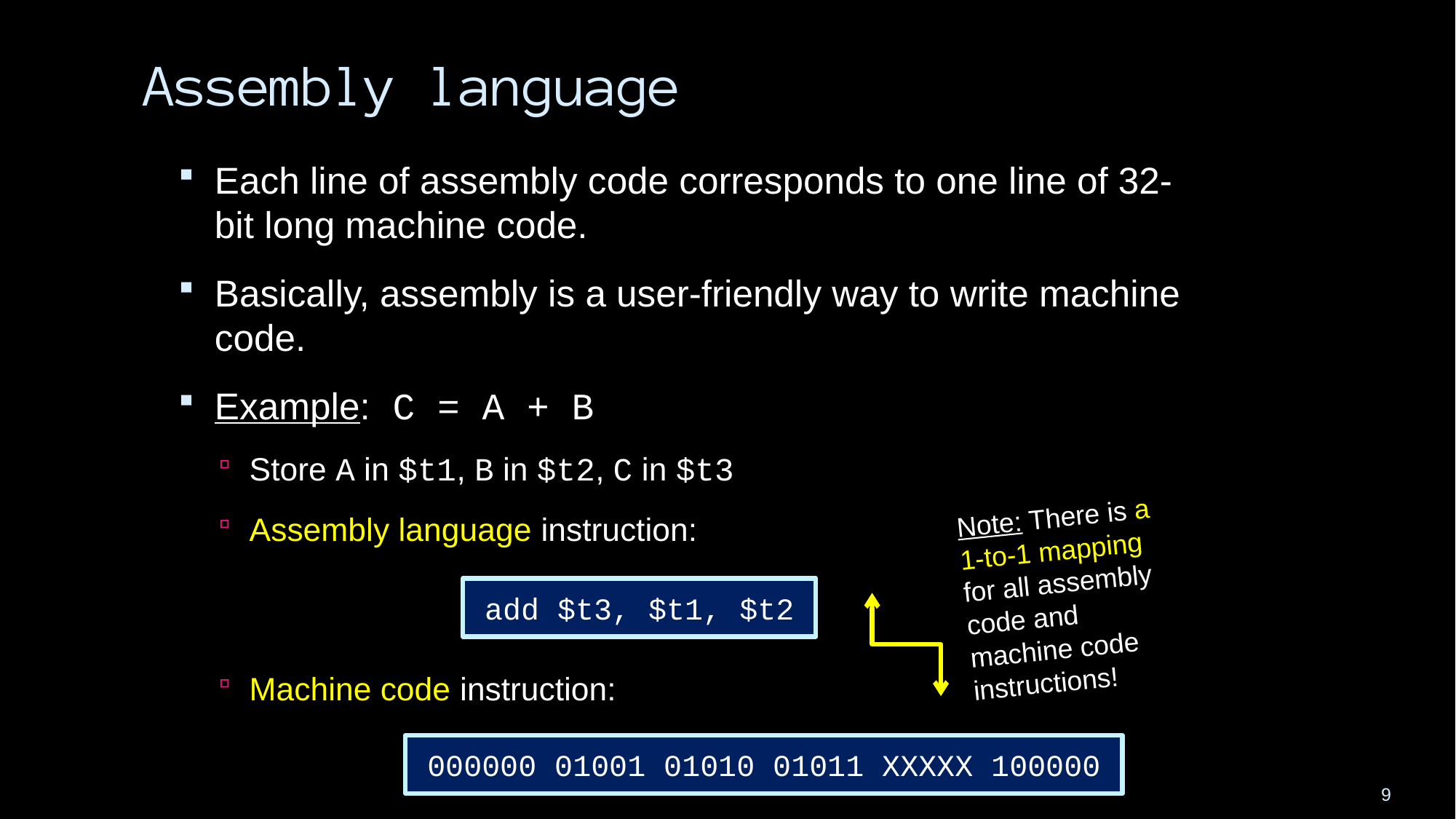

# Assembly language
Each line of assembly code corresponds to one line of 32-bit long machine code.
Basically, assembly is a user-friendly way to write machine code.
Example: C = A + B
Store A in $t1, B in $t2, C in $t3
Assembly language instruction:

Machine code instruction:
Note: There is a 1-to-1 mapping for all assembly code and machine code instructions!
add $t3, $t1, $t2
000000 01001 01010 01011 XXXXX 100000
9